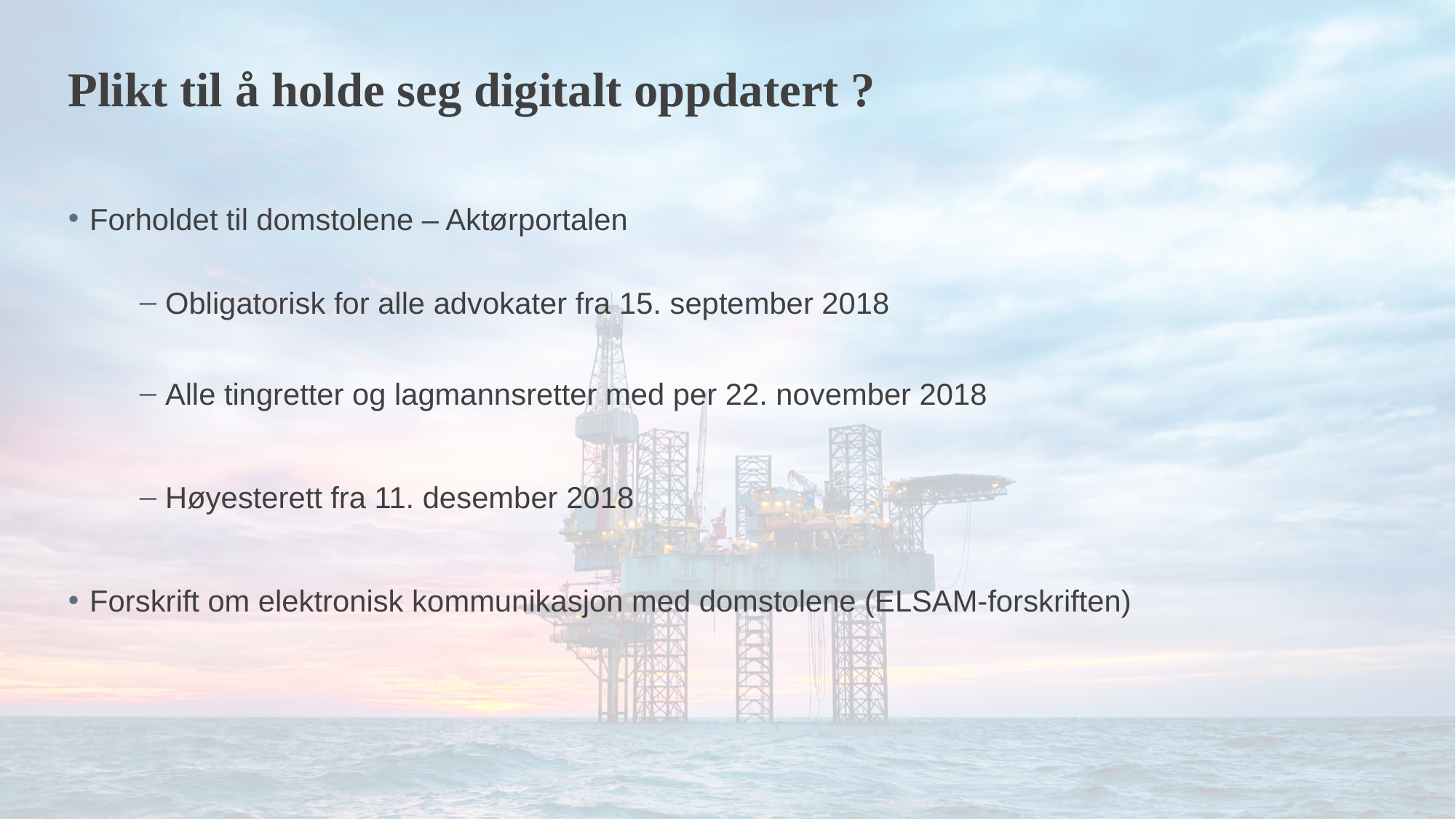

Plikt til å holde seg digitalt oppdatert ?
Forholdet til domstolene – Aktørportalen

 Obligatorisk for alle advokater fra 15. september 2018

 Alle tingretter og lagmannsretter med per 22. november 2018

 Høyesterett fra 11. desember 2018

Forskrift om elektronisk kommunikasjon med domstolene (ELSAM-forskriften)